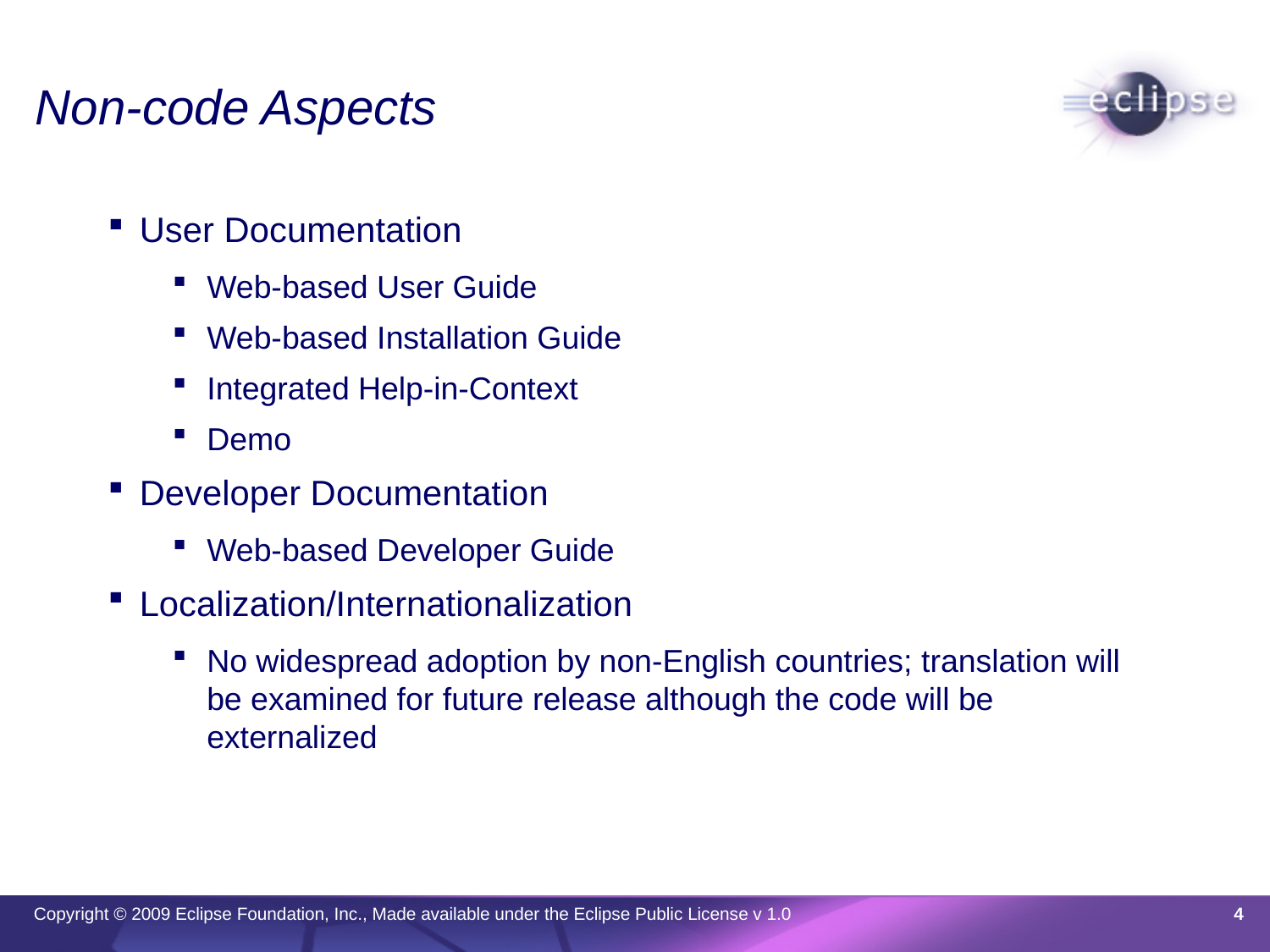

# Non-code Aspects
User Documentation
Web-based User Guide
Web-based Installation Guide
Integrated Help-in-Context
Demo
Developer Documentation
Web-based Developer Guide
Localization/Internationalization
No widespread adoption by non-English countries; translation will be examined for future release although the code will be externalized
4